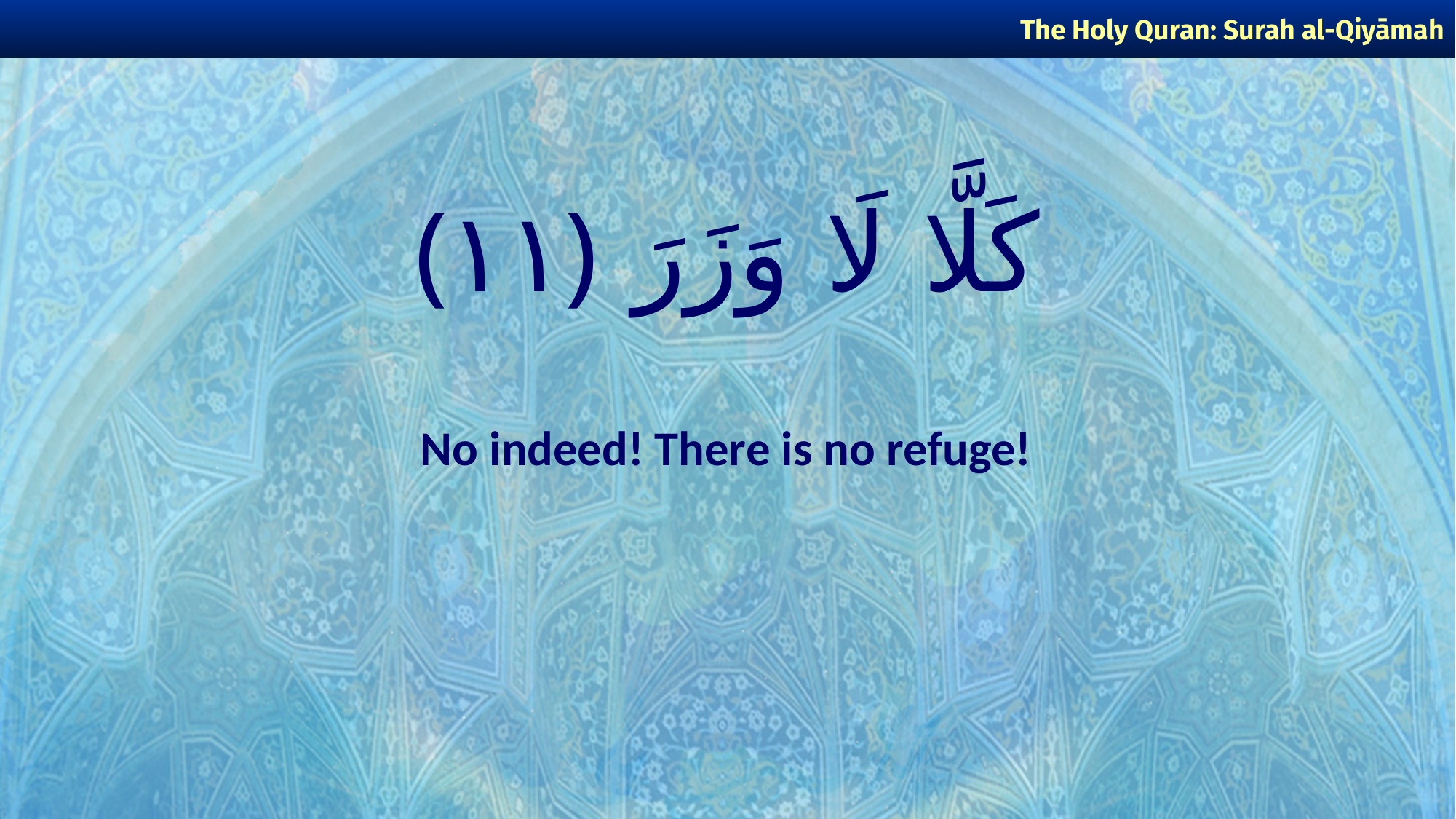

The Holy Quran: Surah al-Qiyāmah
# كَلَّا لَا وَزَرَ ﴿١١﴾
No indeed! There is no refuge!